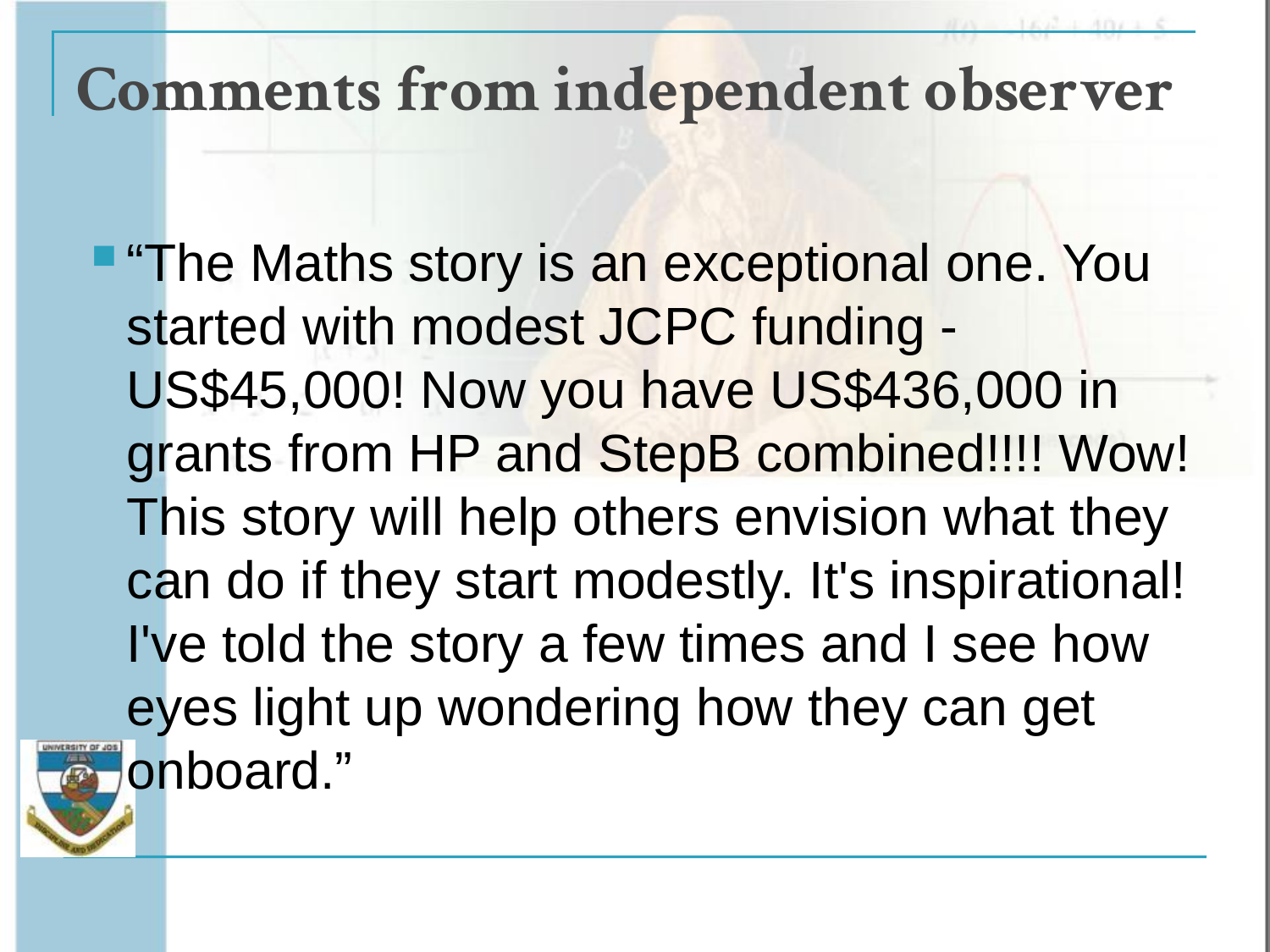

# Comments from independent observer
“The Maths story is an exceptional one. You started with modest JCPC funding -US$45,000! Now you have US$436,000 in grants from HP and StepB combined!!!! Wow! This story will help others envision what they can do if they start modestly. It's inspirational! I've told the story a few times and I see how eyes light up wondering how they can get onboard.”